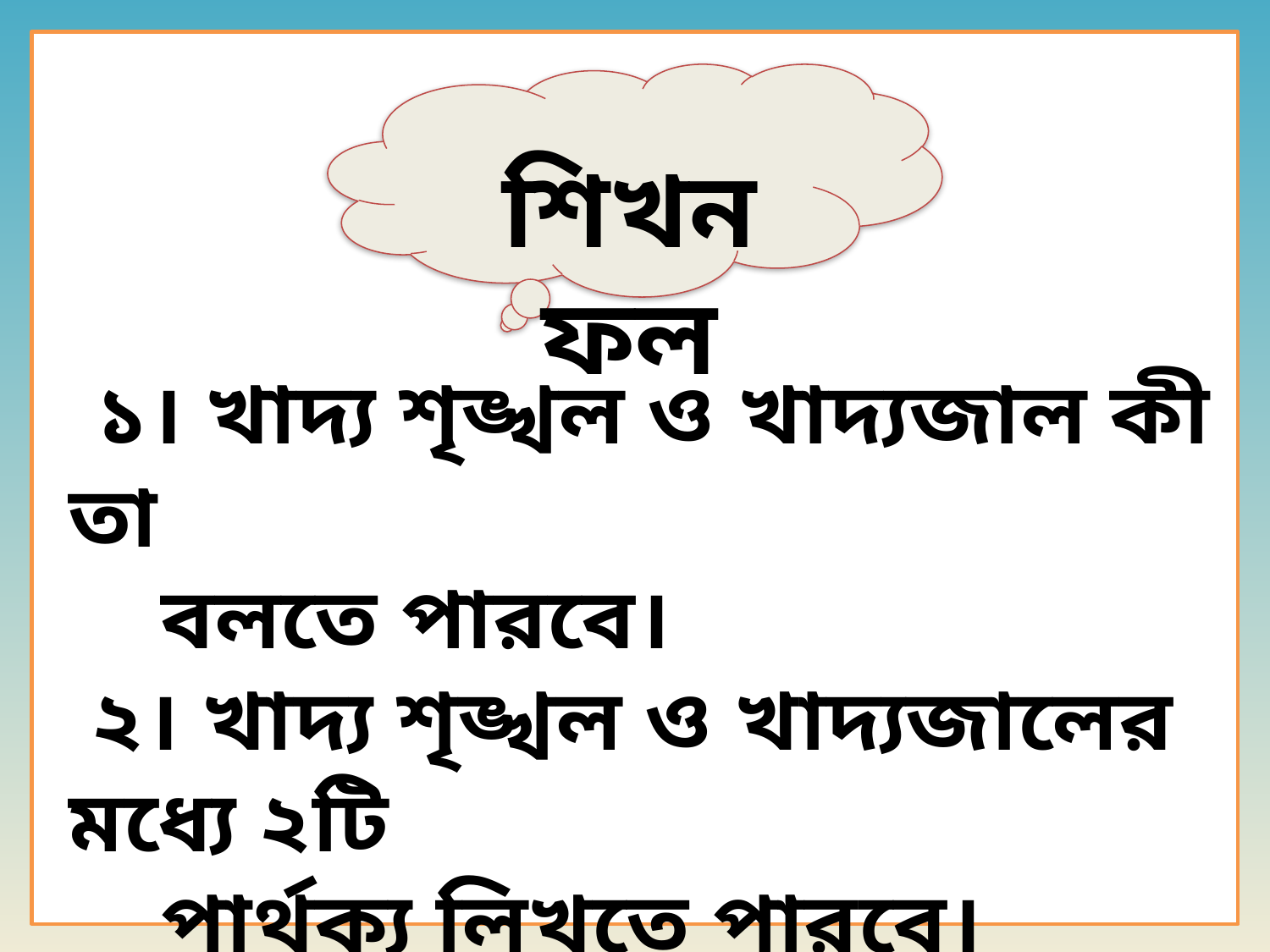

শিখন ফল
 ১। খাদ্য শৃঙ্খল ও খাদ্যজাল কী তা
    বলতে পারবে।
 ২। খাদ্য শৃঙ্খল ও খাদ্যজালের মধ্যে ২টি
    পার্থক্য লিখতে পারবে।